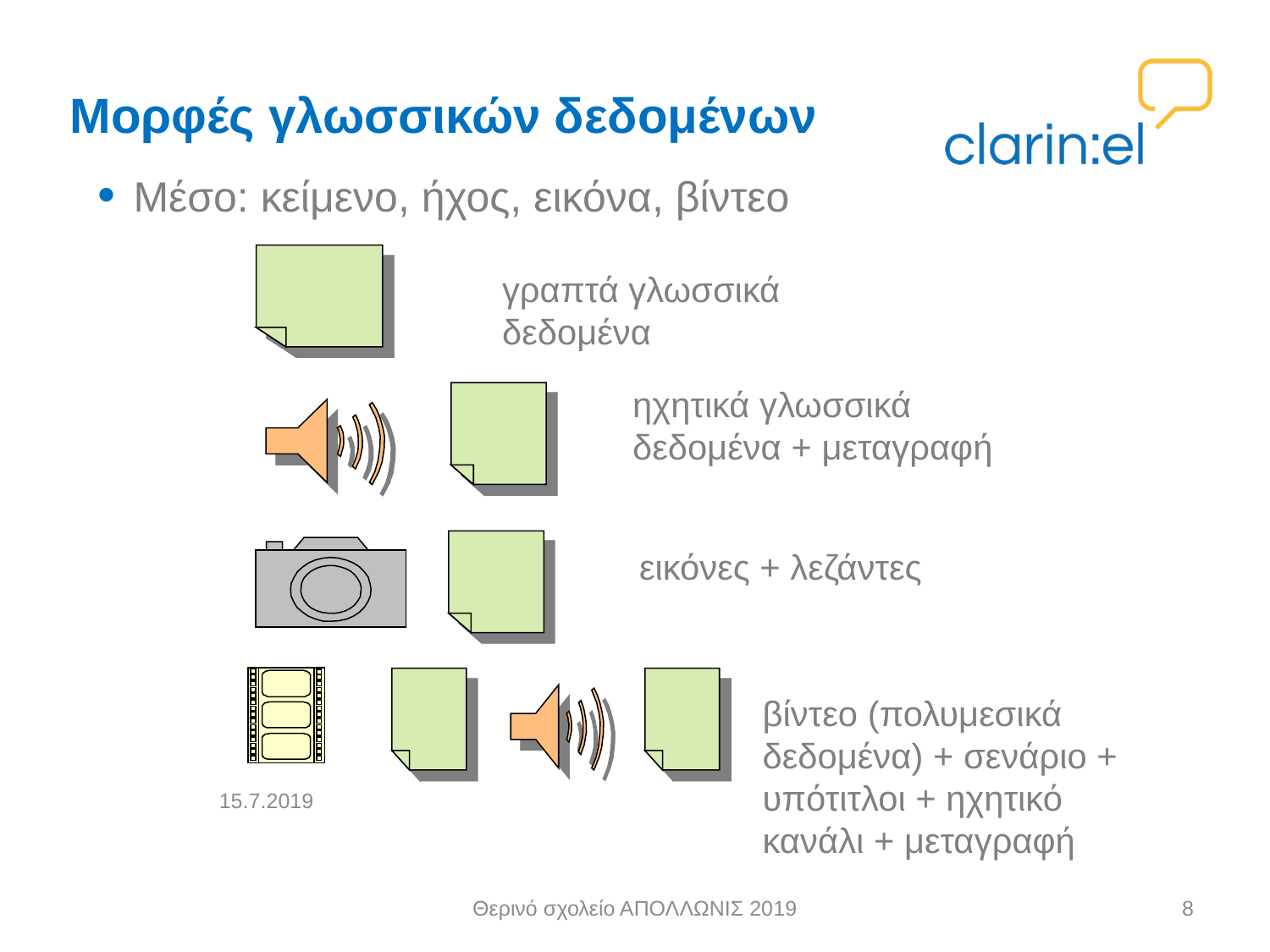

Μορφές γλωσσικών δεδομένων
Μέσο: κείμενο, ήχος, εικόνα, βίντεο

γραπτά γλωσσικά δεδομένα
ηχητικά γλωσσικά δεδομένα + μεταγραφή

εικόνες + λεζάντες

βίντεο (πολυμεσικά δεδομένα) + σενάριο + υπότιτλοι + ηχητικό κανάλι + μεταγραφή

15.7.2019
Θερινό σχολείο ΑΠΟΛΛΩΝΙΣ 2019
8